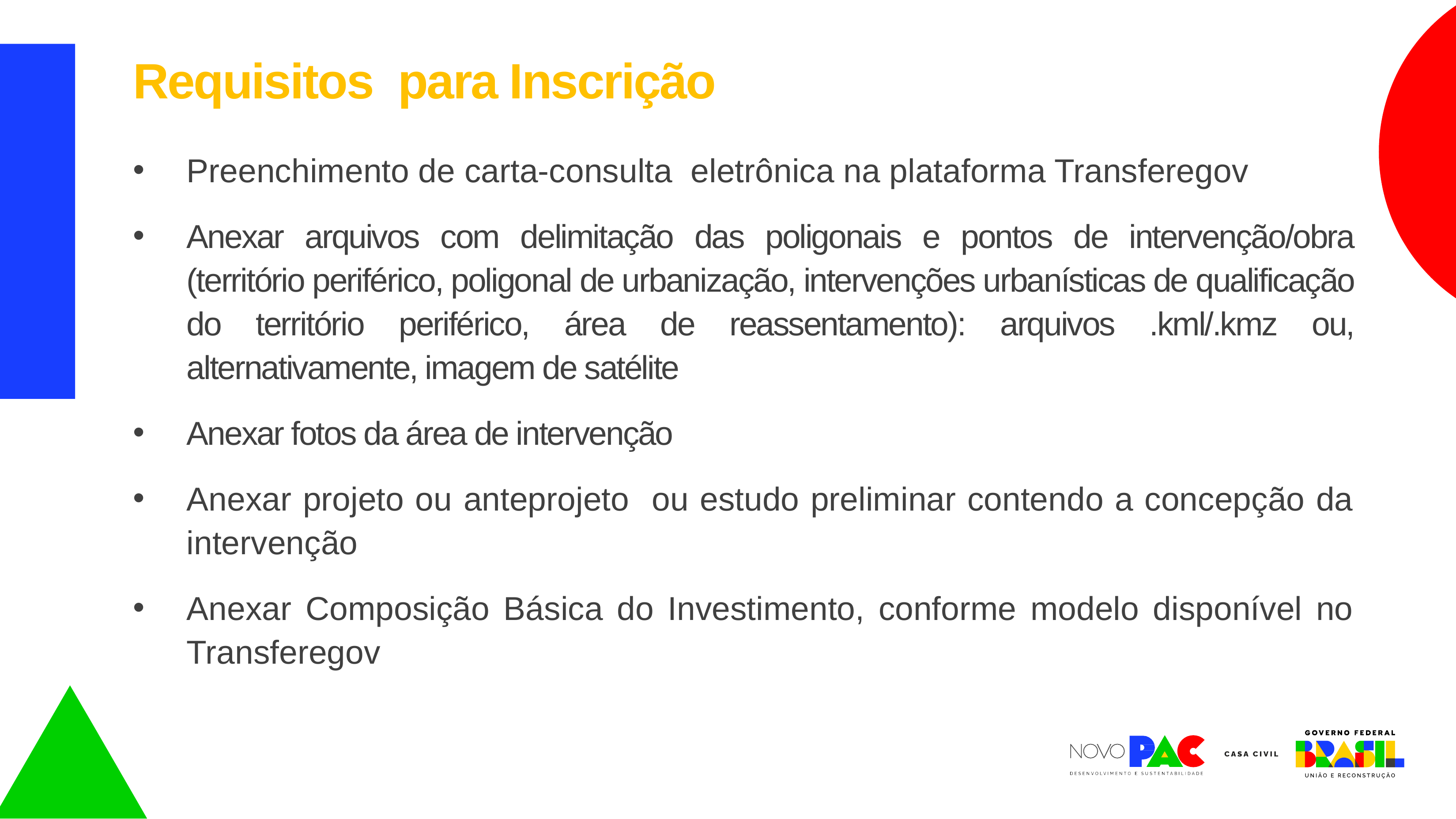

Requisitos  para Inscrição
Preenchimento de carta-consulta  eletrônica na plataforma Transferegov
Anexar arquivos com delimitação das poligonais e pontos de intervenção/obra (território periférico, poligonal de urbanização, intervenções urbanísticas de qualificação do território periférico, área de reassentamento): arquivos .kml/.kmz ou, alternativamente, imagem de satélite
Anexar fotos da área de intervenção
Anexar projeto ou anteprojeto  ou estudo preliminar contendo a concepção da intervenção
Anexar Composição Básica do Investimento, conforme modelo disponível no Transferegov